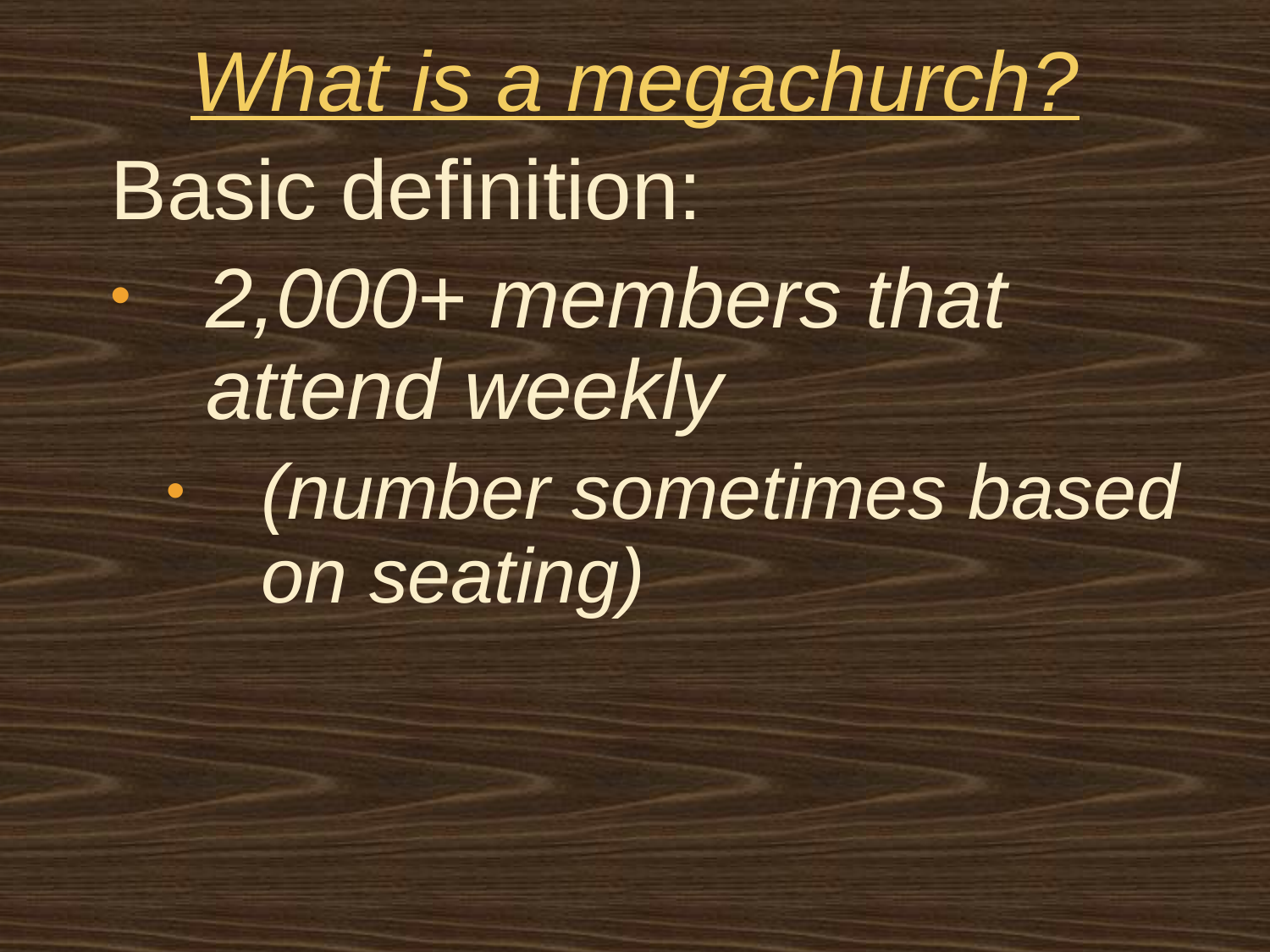

What is a megachurch?
Basic definition:
2,000+ members that attend weekly
(number sometimes based on seating)